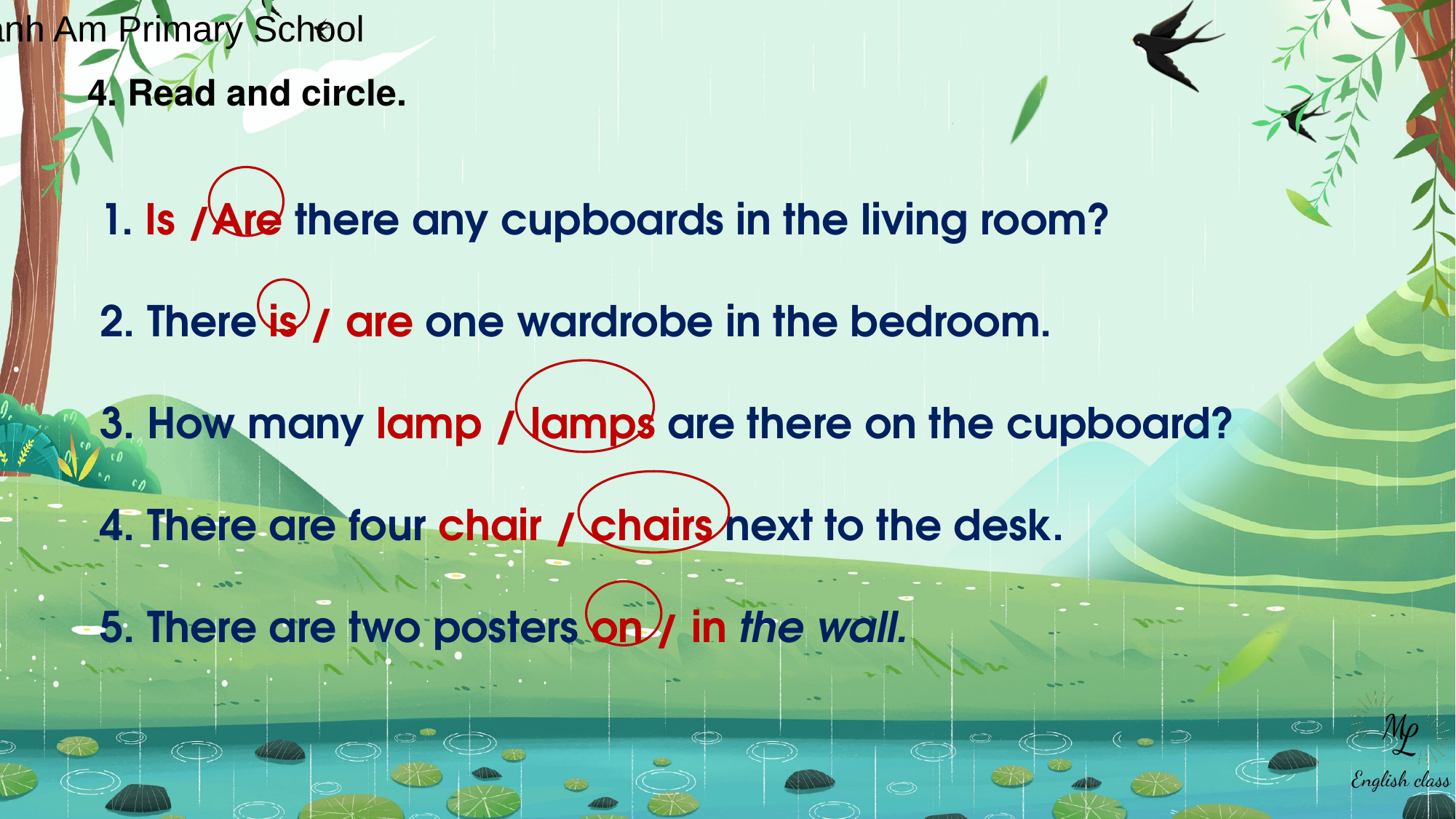

4. Read and circle.
1. Is /Are there any cupboards in the living room?
2. There is / are one wardrobe in the bedroom.
3. How many lamp / lamps are there on the cupboard?
4. There are four chair / chairs next to the desk.
5. There are two posters on / in the wall.